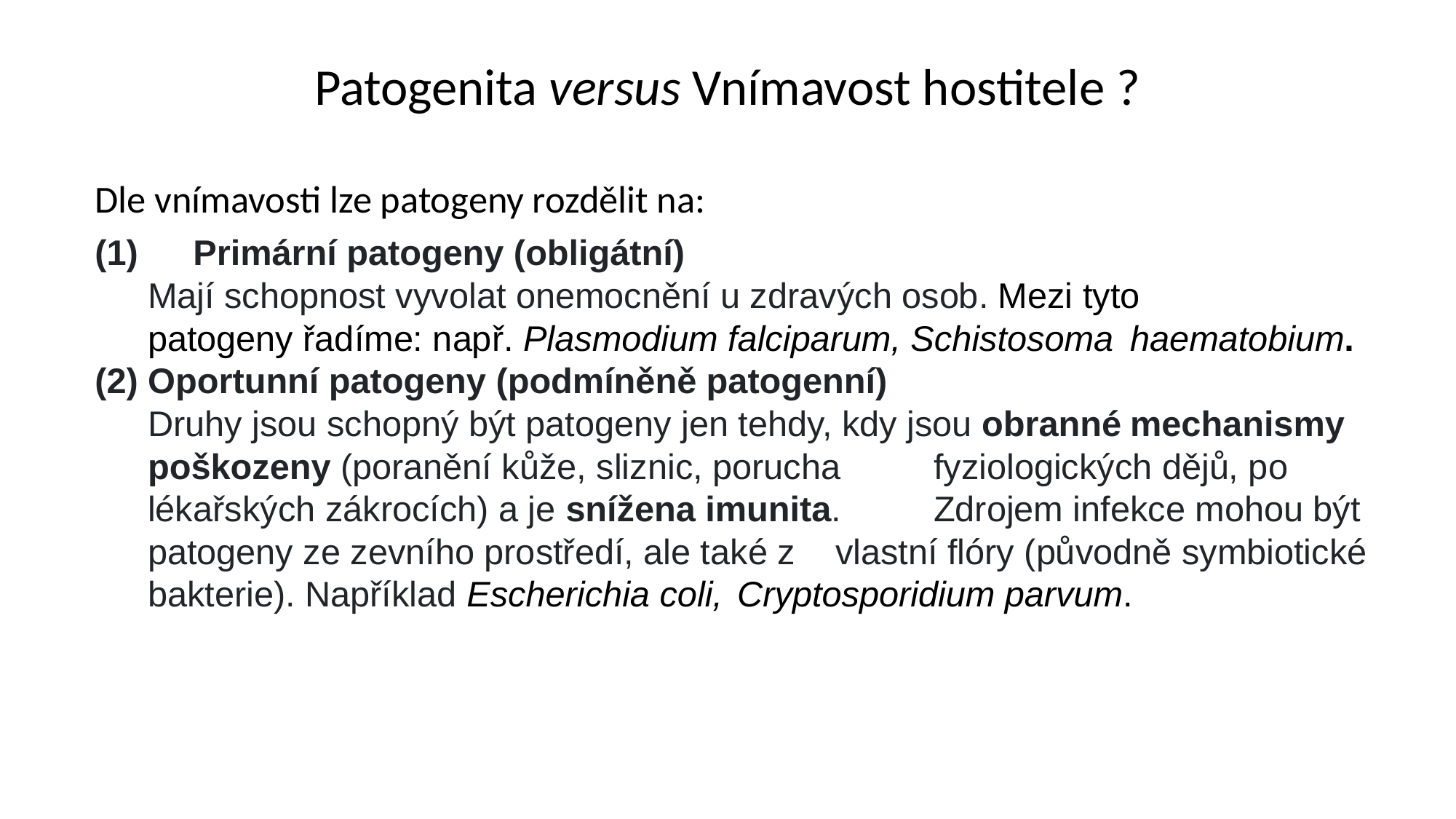

# Patogenita versus Vnímavost hostitele ?
Dle vnímavosti lze patogeny rozdělit na:
(1)	Primární patogeny (obligátní)
		Mají schopnost vyvolat onemocnění u zdravých osob. Mezi tyto 	patogeny řadíme: např. Plasmodium falciparum, Schistosoma 	haematobium.
(2)		Oportunní patogeny (podmíněně patogenní)
		Druhy jsou schopný být patogeny jen tehdy, kdy jsou obranné		mechanismy poškozeny (poranění kůže, sliznic, porucha 	fyziologických dějů, po lékařských zákrocích) a je snížena imunita. 	Zdrojem infekce mohou být patogeny ze zevního prostředí, ale také z   	vlastní flóry (původně symbiotické bakterie). Například Escherichia coli, 	Cryptosporidium parvum.